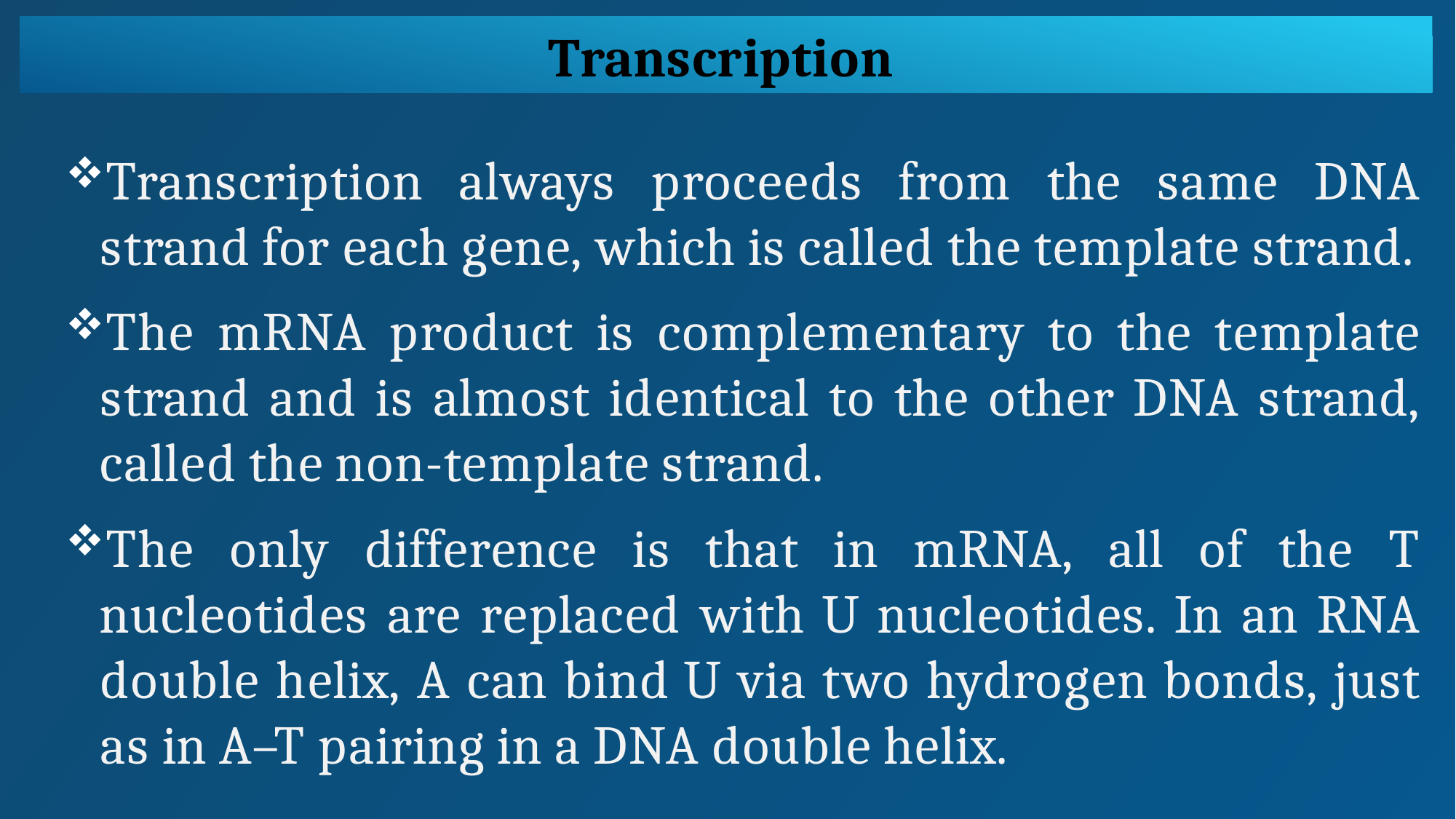

Transcription
Transcription always proceeds from the same DNA strand for each gene, which is called the template strand.
The mRNA product is complementary to the template strand and is almost identical to the other DNA strand, called the non-template strand.
The only difference is that in mRNA, all of the T nucleotides are replaced with U nucleotides. In an RNA double helix, A can bind U via two hydrogen bonds, just as in A–T pairing in a DNA double helix.